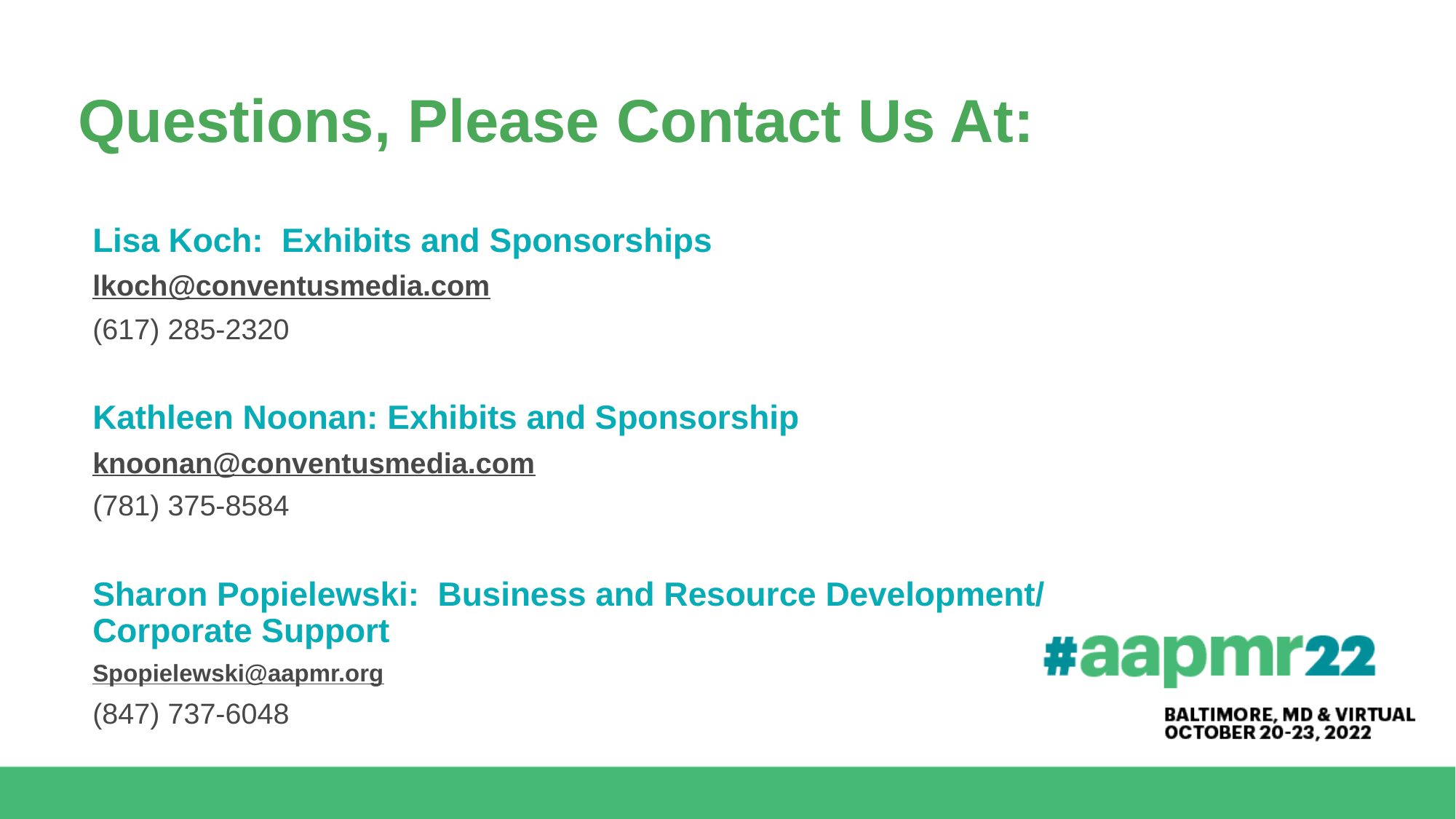

# Questions, Please Contact Us At:
Lisa Koch:  Exhibits and Sponsorships
lkoch@conventusmedia.com
(617) 285-2320

Kathleen Noonan: Exhibits and Sponsorship
knoonan@conventusmedia.com
(781) 375-8584

Sharon Popielewski:  Business and Resource Development/ Corporate Support
Spopielewski@aapmr.org
(847) 737-6048